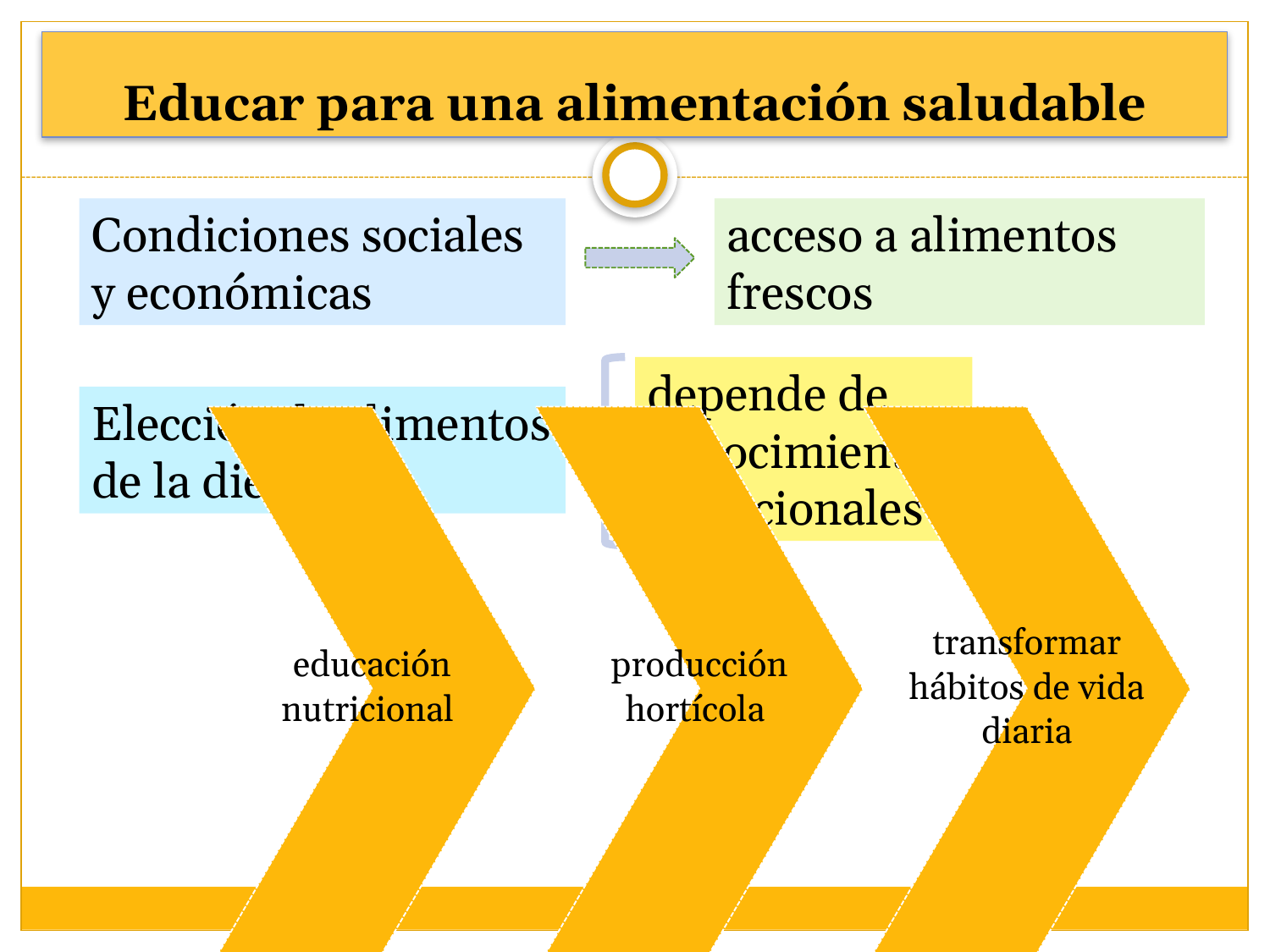

# Educar para una alimentación saludable
Condiciones sociales y económicas
acceso a alimentos frescos

depende de conocimientos nutricionales
Elección de alimentos de la dieta
educación nutricional
producción hortícola
transformar hábitos de vida diaria